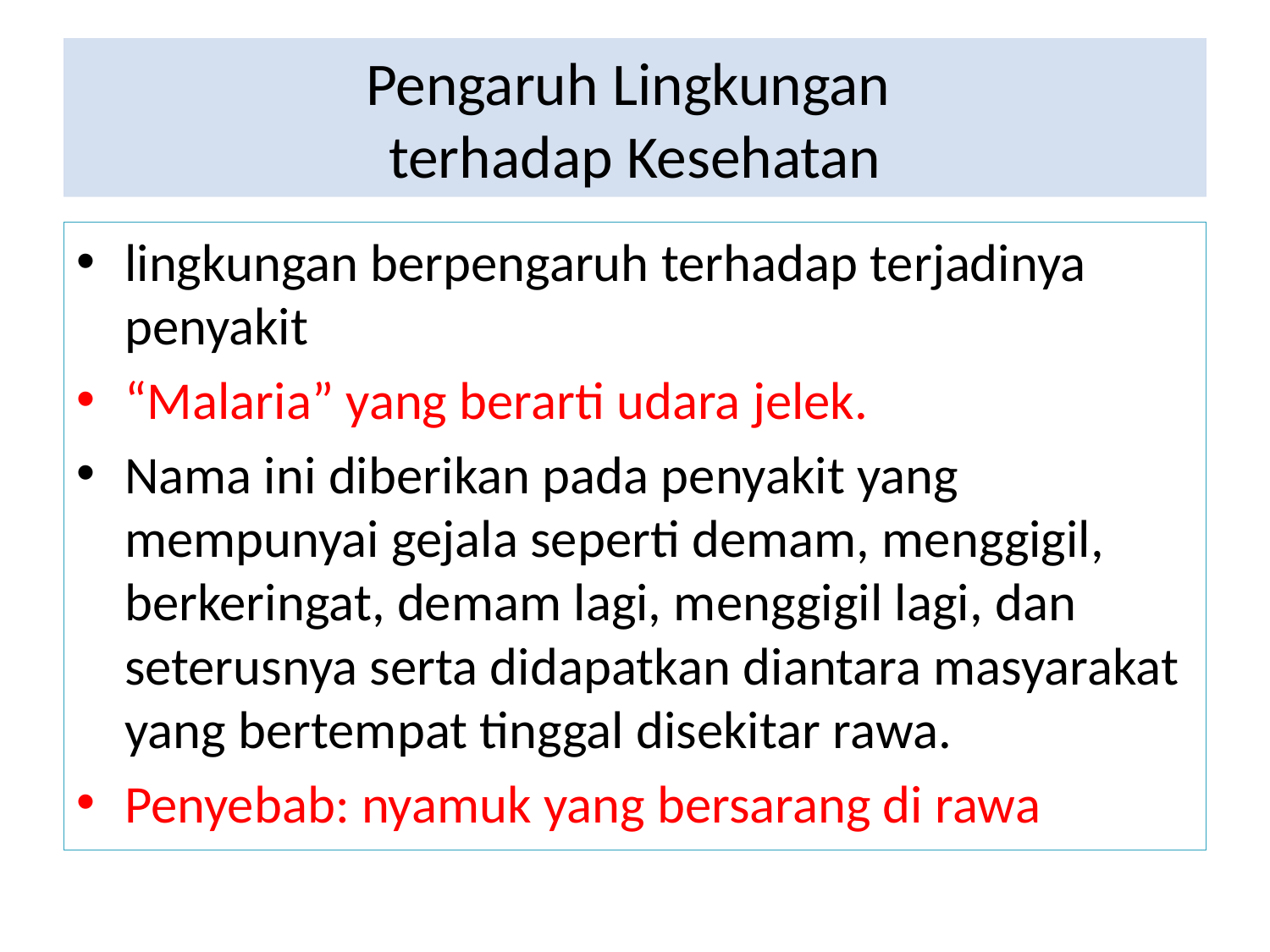

# Pengaruh Lingkungan terhadap Kesehatan
lingkungan berpengaruh terhadap terjadinya penyakit
“Malaria” yang berarti udara jelek.
Nama ini diberikan pada penyakit yang mempunyai gejala seperti demam, menggigil, berkeringat, demam lagi, menggigil lagi, dan seterusnya serta didapatkan diantara masyarakat yang bertempat tinggal disekitar rawa.
Penyebab: nyamuk yang bersarang di rawa